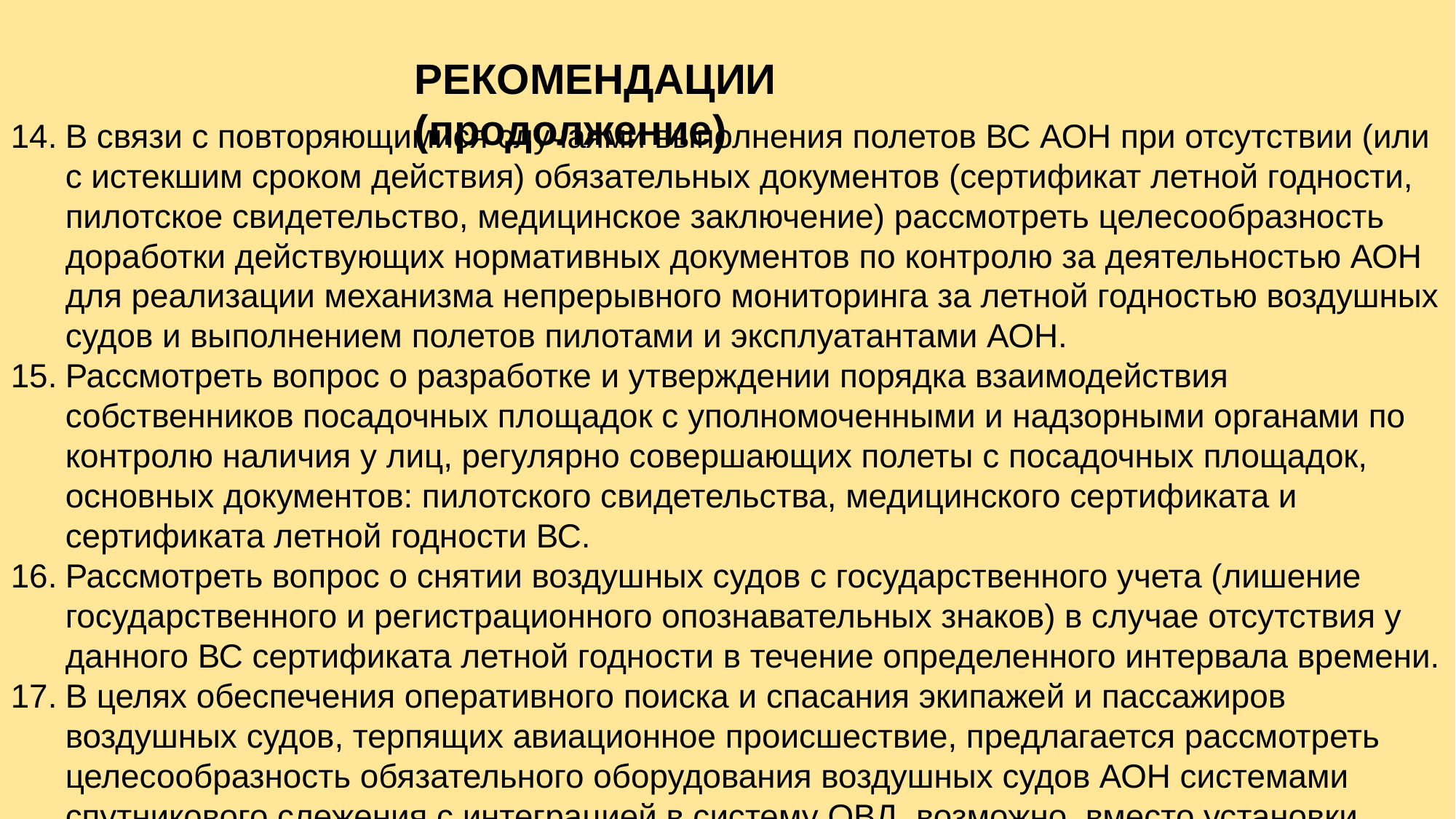

РЕКОМЕНДАЦИИ (продолжение)
В связи с повторяющимися случаями выполнения полетов ВС АОН при отсутствии (или с истекшим сроком действия) обязательных документов (сертификат летной годности, пилотское свидетельство, медицинское заключение) рассмотреть целесообразность доработки действующих нормативных документов по контролю за деятельностью АОН для реализации механизма непрерывного мониторинга за летной годностью воздушных судов и выполнением полетов пилотами и эксплуатантами АОН.
Рассмотреть вопрос о разработке и утверждении порядка взаимодействия собственников посадочных площадок с уполномоченными и надзорными органами по контролю наличия у лиц, регулярно совершающих полеты с посадочных площадок, основных документов: пилотского свидетельства, медицинского сертификата и сертификата летной годности ВС.
Рассмотреть вопрос о снятии воздушных судов с государственного учета (лишение государственного и регистрационного опознавательных знаков) в случае отсутствия у данного ВС сертификата летной годности в течение определенного интервала времени.
В целях обеспечения оперативного поиска и спасания экипажей и пассажиров воздушных судов, терпящих авиационное происшествие, предлагается рассмотреть целесообразность обязательного оборудования воздушных судов АОН системами спутникового слежения с интеграцией в систему ОВД, возможно, вместо установки аварийных радиомаяков.